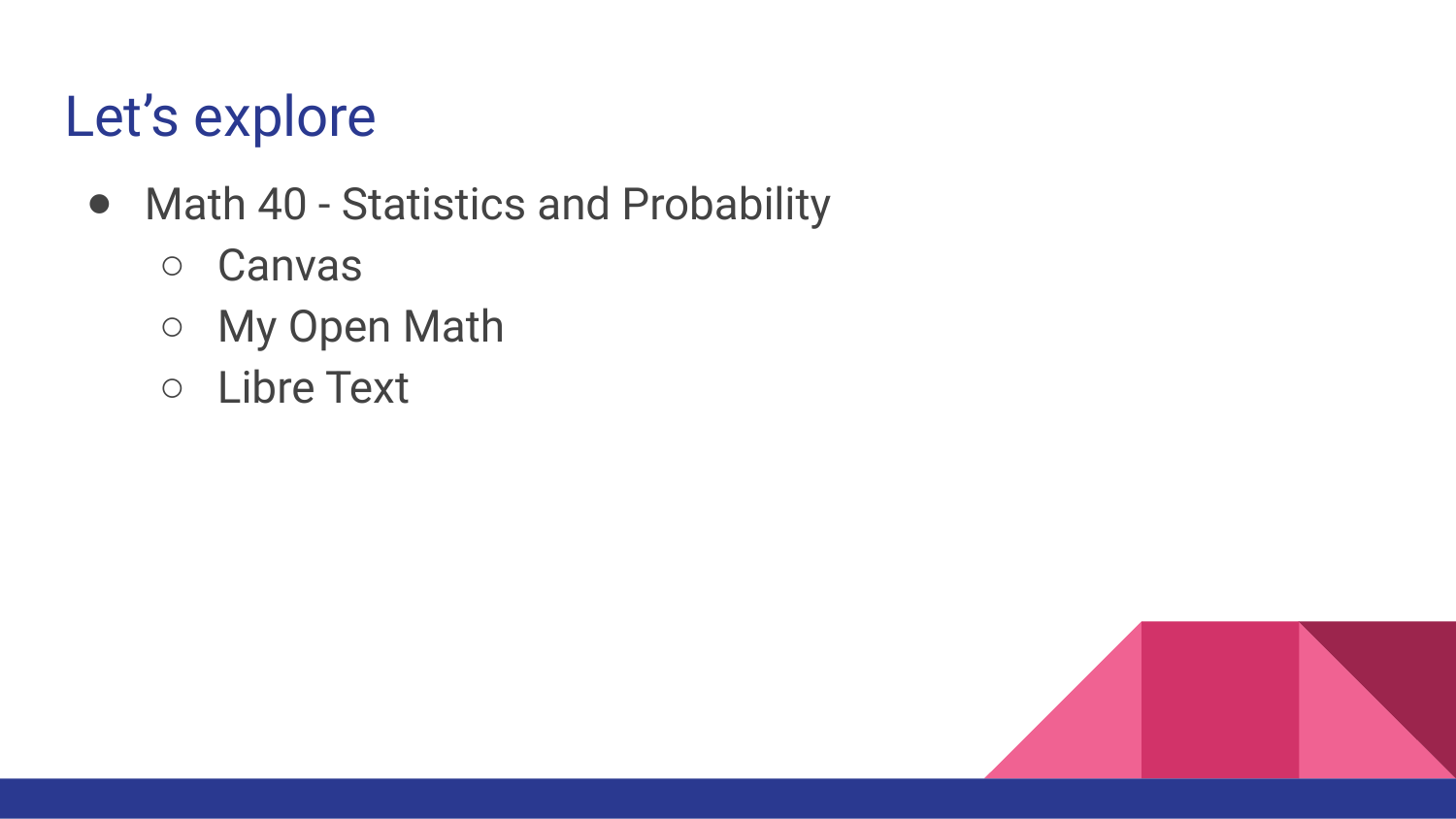

# Let’s explore
Math 40 - Statistics and Probability
Canvas
My Open Math
Libre Text